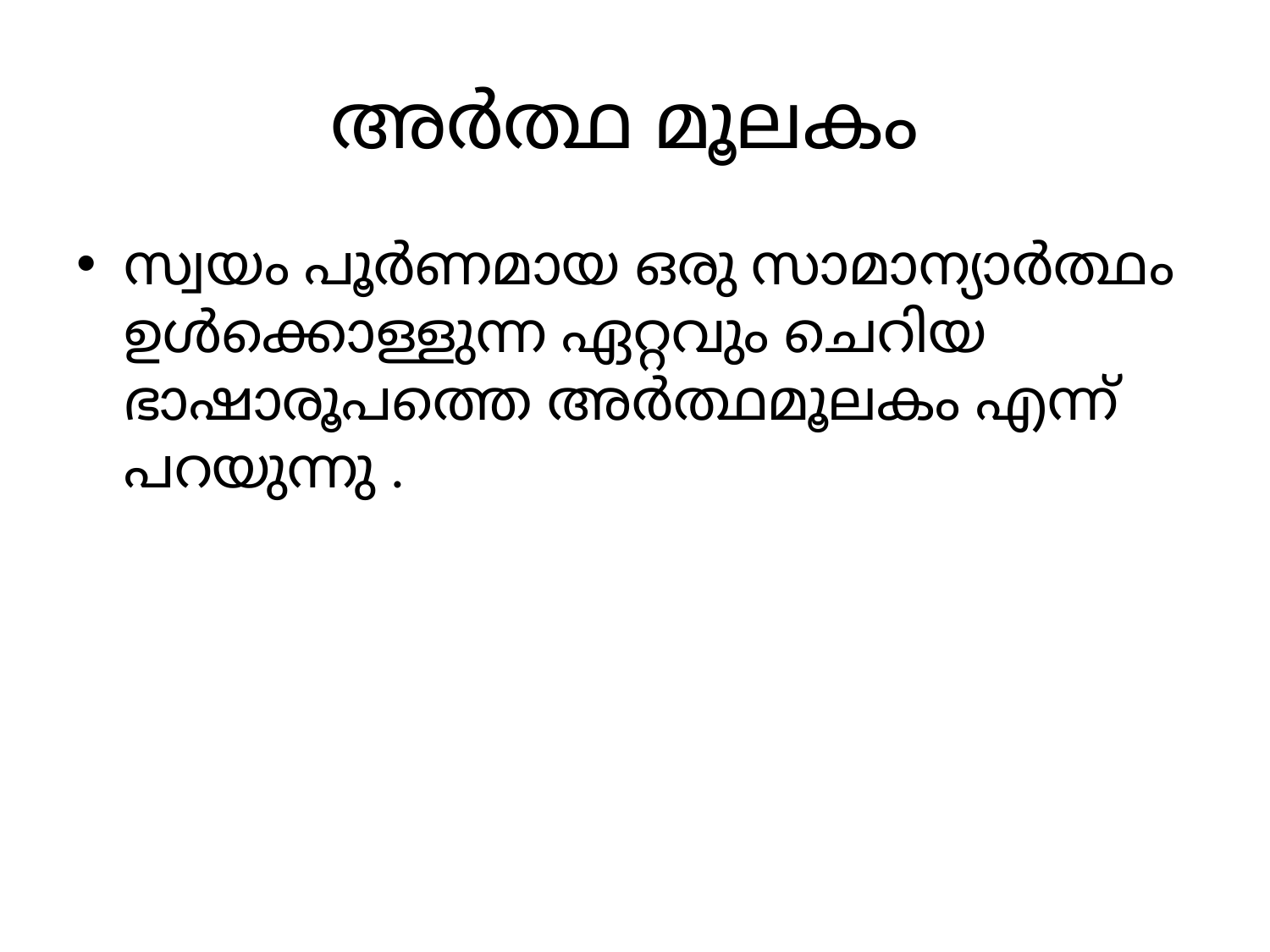

# അർത്ഥ മൂലകം
സ്വയം പൂർണമായ ഒരു സാമാന്യാർത്ഥം ഉൾക്കൊള്ളുന്ന ഏറ്റവും ചെറിയ ഭാഷാരൂപത്തെ അർത്ഥമൂലകം എന്ന് പറയുന്നു .